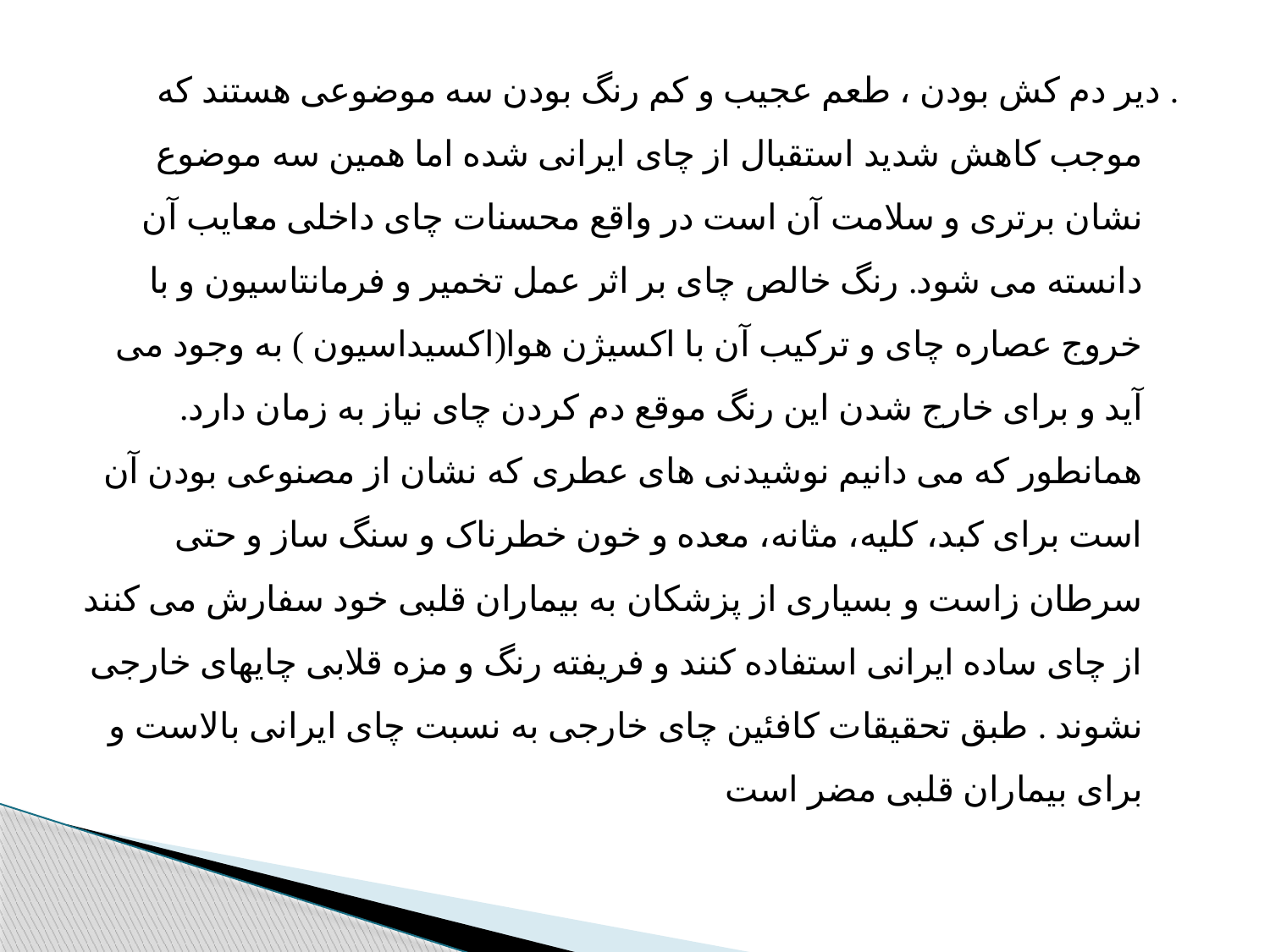

. دیر دم کش بودن ، طعم عجیب و کم رنگ بودن سه موضوعی هستند که موجب کاهش شدید استقبال از چای ایرانی شده اما همین سه موضوع نشان برتری و سلامت آن است در واقع محسنات چای داخلی معایب آن دانسته می شود. رنگ خالص چای بر اثر عمل تخمیر و فرمانتاسیون و با خروج عصاره چای و ترکیب آن با اکسیژن هوا(اکسیداسیون ) به وجود می آید و برای خارج شدن این رنگ موقع دم کردن چای نیاز به زمان دارد. همانطور که می دانیم نوشیدنی های عطری که نشان از مصنوعی بودن آن است برای کبد، کلیه، مثانه، معده و خون خطرناک و سنگ ساز و حتی سرطان زاست و بسیاری از پزشکان به بیماران قلبی خود سفارش می کنند از چای ساده ایرانی استفاده کنند و فریفته رنگ و مزه قلابی چایهای خارجی نشوند . طبق تحقیقات کافئین چای خارجی به نسبت چای ایرانی بالاست و برای بیماران قلبی مضر است